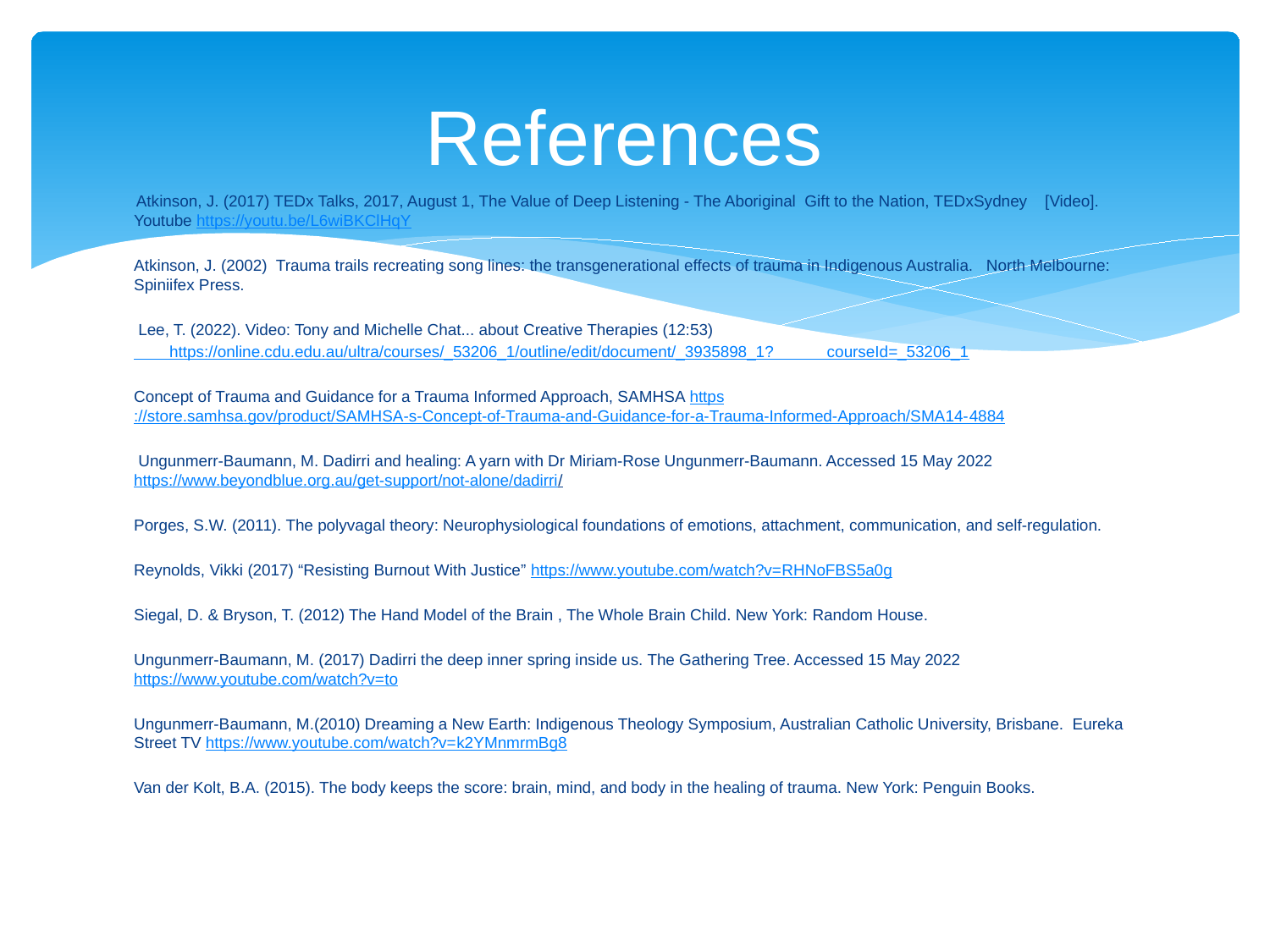

# References
 Atkinson, J. (2017) TEDx Talks, 2017, August 1, The Value of Deep Listening - The Aboriginal  Gift to the Nation, TEDxSydney    [Video]. Youtube https://youtu.be/L6wiBKClHqY

Atkinson, J. (2002)  Trauma trails recreating song lines: the transgenerational effects of trauma in Indigenous Australia.   North Melbourne: Spiniifex Press.

 Lee, T. (2022). Video: Tony and Michelle Chat... about Creative Therapies (12:53)
        https://online.cdu.edu.au/ultra/courses/_53206_1/outline/edit/document/_3935898_1?            courseId=_53206_1

Concept of Trauma and Guidance for a Trauma Informed Approach, SAMHSA https://store.samhsa.gov/product/SAMHSA-s-Concept-of-Trauma-and-Guidance-for-a-Trauma-Informed-Approach/SMA14-4884

 Ungunmerr-Baumann, M. Dadirri and healing: A yarn with Dr Miriam-Rose Ungunmerr-Baumann. Accessed 15 May 2022 https://www.beyondblue.org.au/get-support/not-alone/dadirri/

Porges, S.W. (2011). The polyvagal theory: Neurophysiological foundations of emotions, attachment, communication, and self-regulation.

Reynolds, Vikki (2017) “Resisting Burnout With Justice” https://www.youtube.com/watch?v=RHNoFBS5a0g

Siegal, D. & Bryson, T. (2012) The Hand Model of the Brain , The Whole Brain Child. New York: Random House.

Ungunmerr-Baumann, M. (2017) Dadirri the deep inner spring inside us. The Gathering Tree. Accessed 15 May 2022 https://www.youtube.com/watch?v=to

Ungunmerr-Baumann, M.(2010) Dreaming a New Earth: Indigenous Theology Symposium, Australian Catholic University, Brisbane.  Eureka Street TV https://www.youtube.com/watch?v=k2YMnmrmBg8

Van der Kolt, B.A. (2015). The body keeps the score: brain, mind, and body in the healing of trauma. New York: Penguin Books.